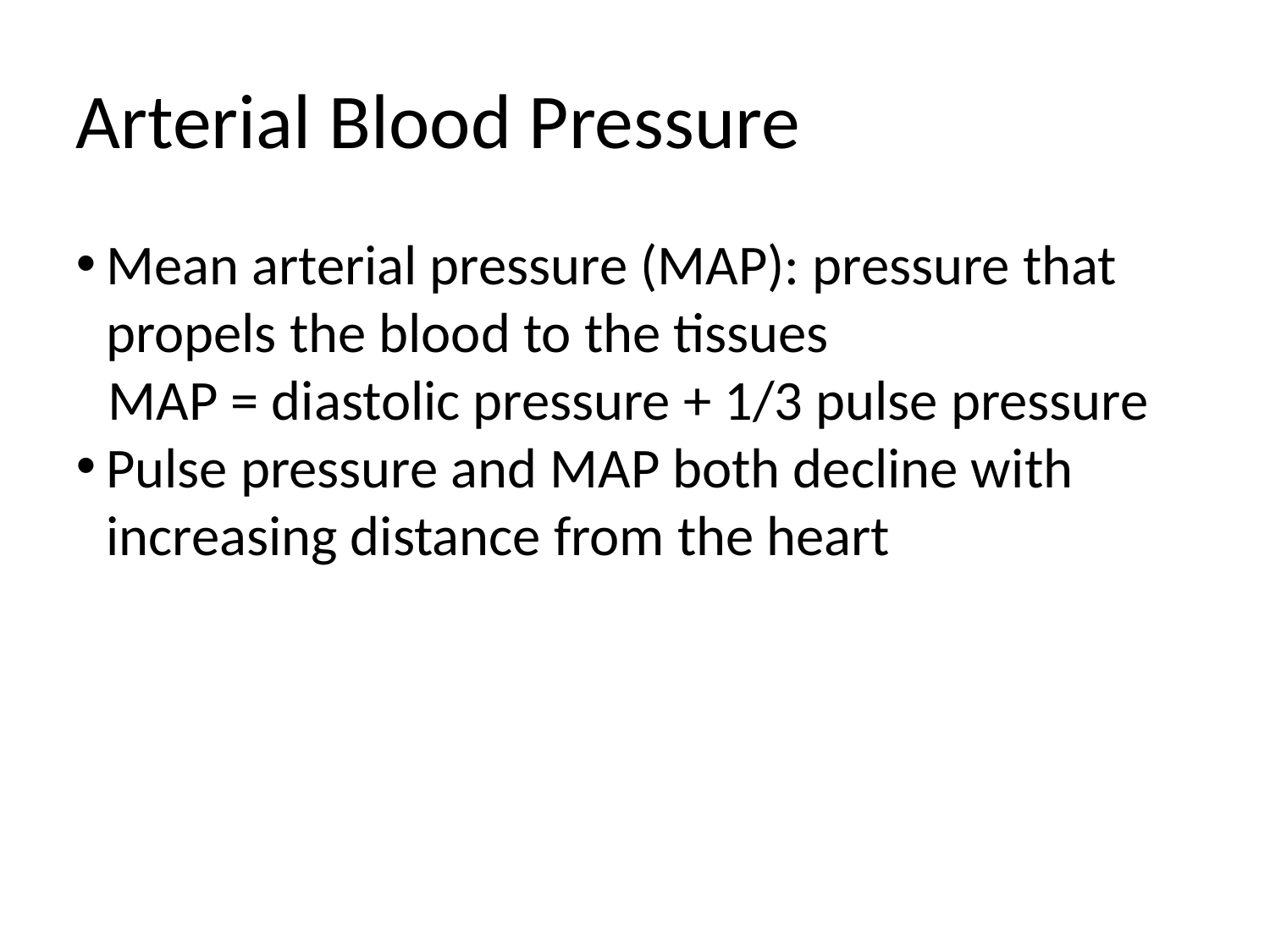

Arterial Blood Pressure
Mean arterial pressure (MAP): pressure that propels the blood to the tissues
MAP = diastolic pressure + 1/3 pulse pressure
Pulse pressure and MAP both decline with increasing distance from the heart